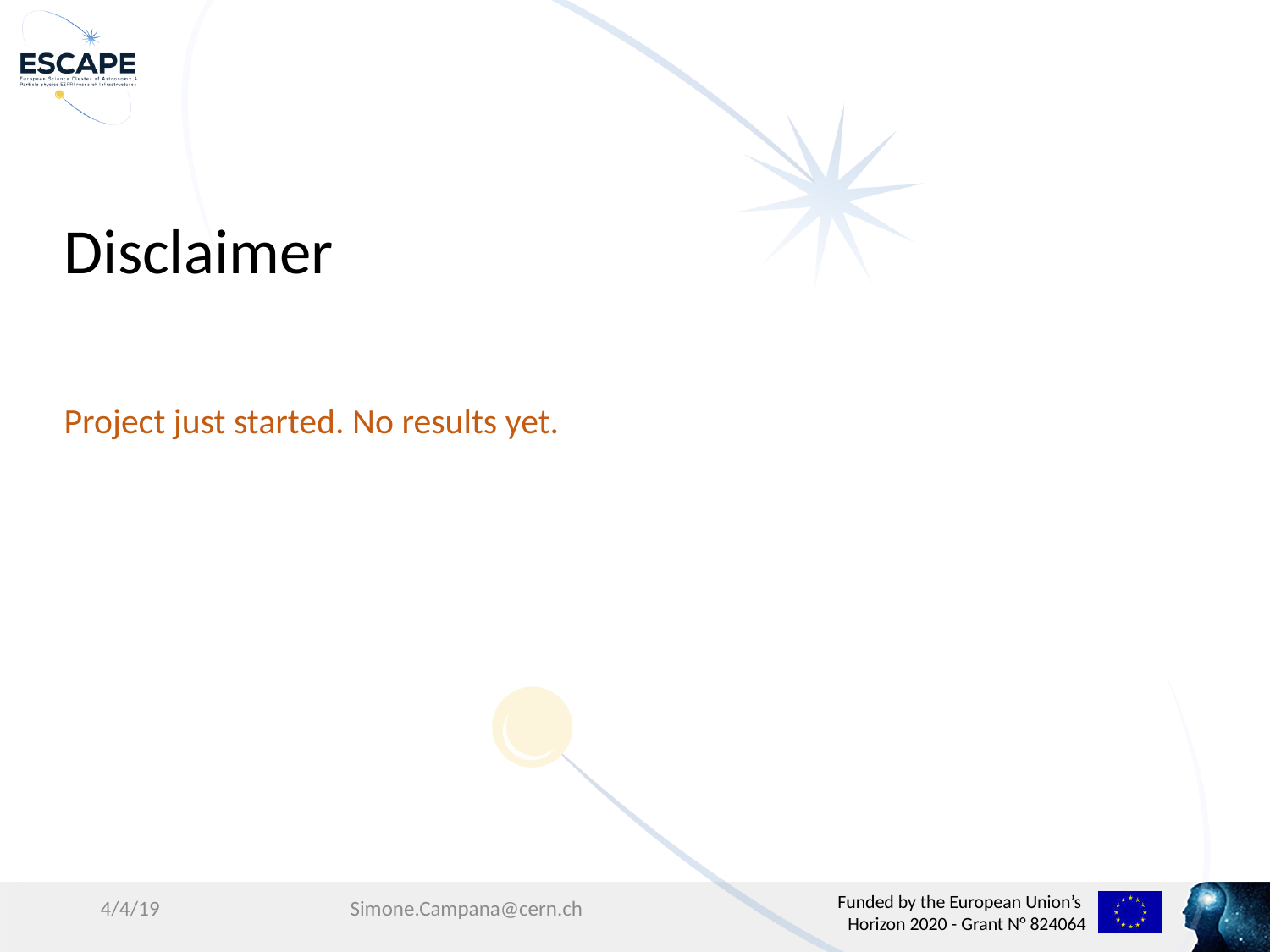

Disclaimer
Project just started. No results yet.

4/4/19
Simone.Campana@cern.ch